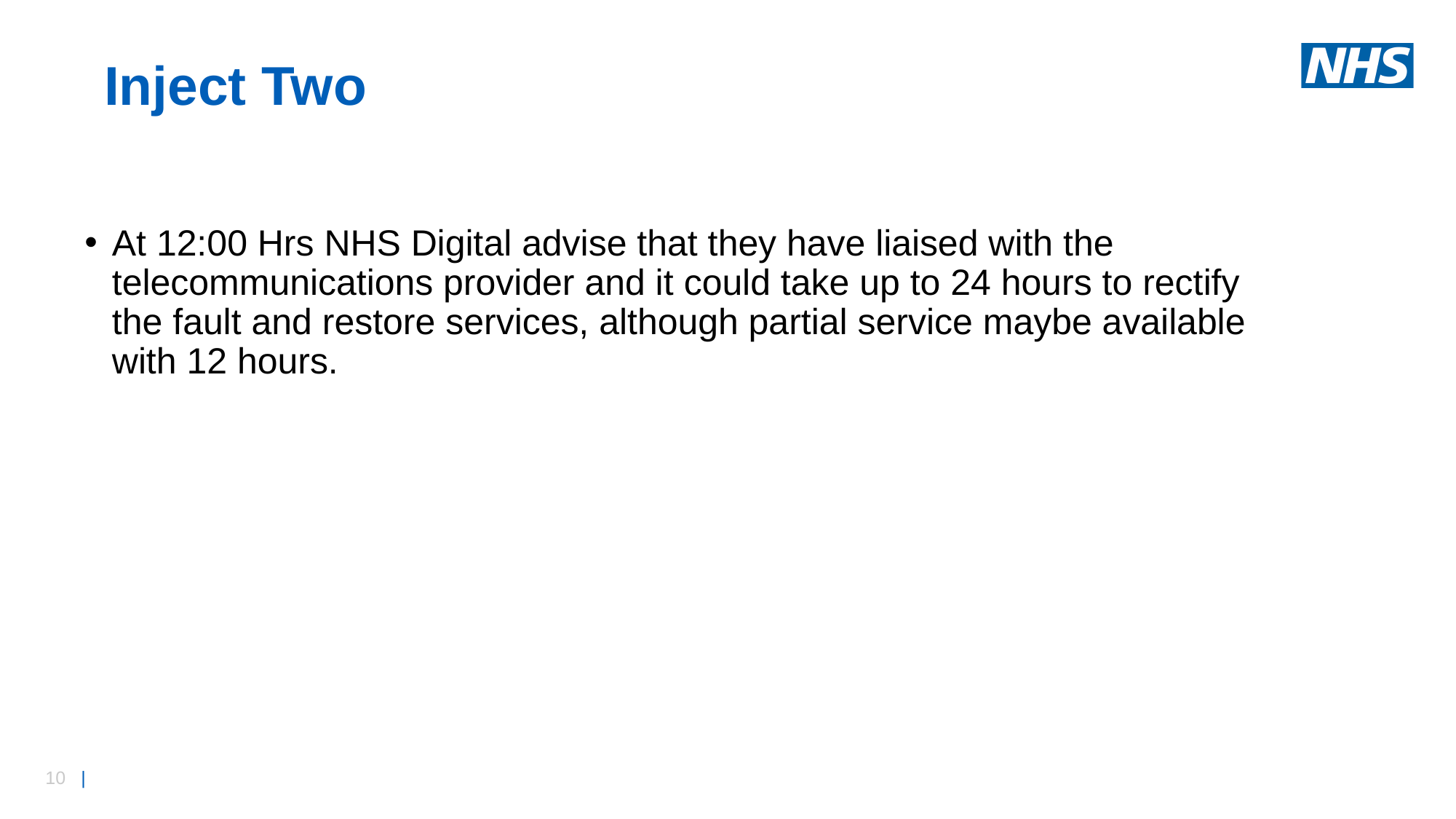

# Inject Two
At 12:00 Hrs NHS Digital advise that they have liaised with the telecommunications provider and it could take up to 24 hours to rectify the fault and restore services, although partial service maybe available with 12 hours.